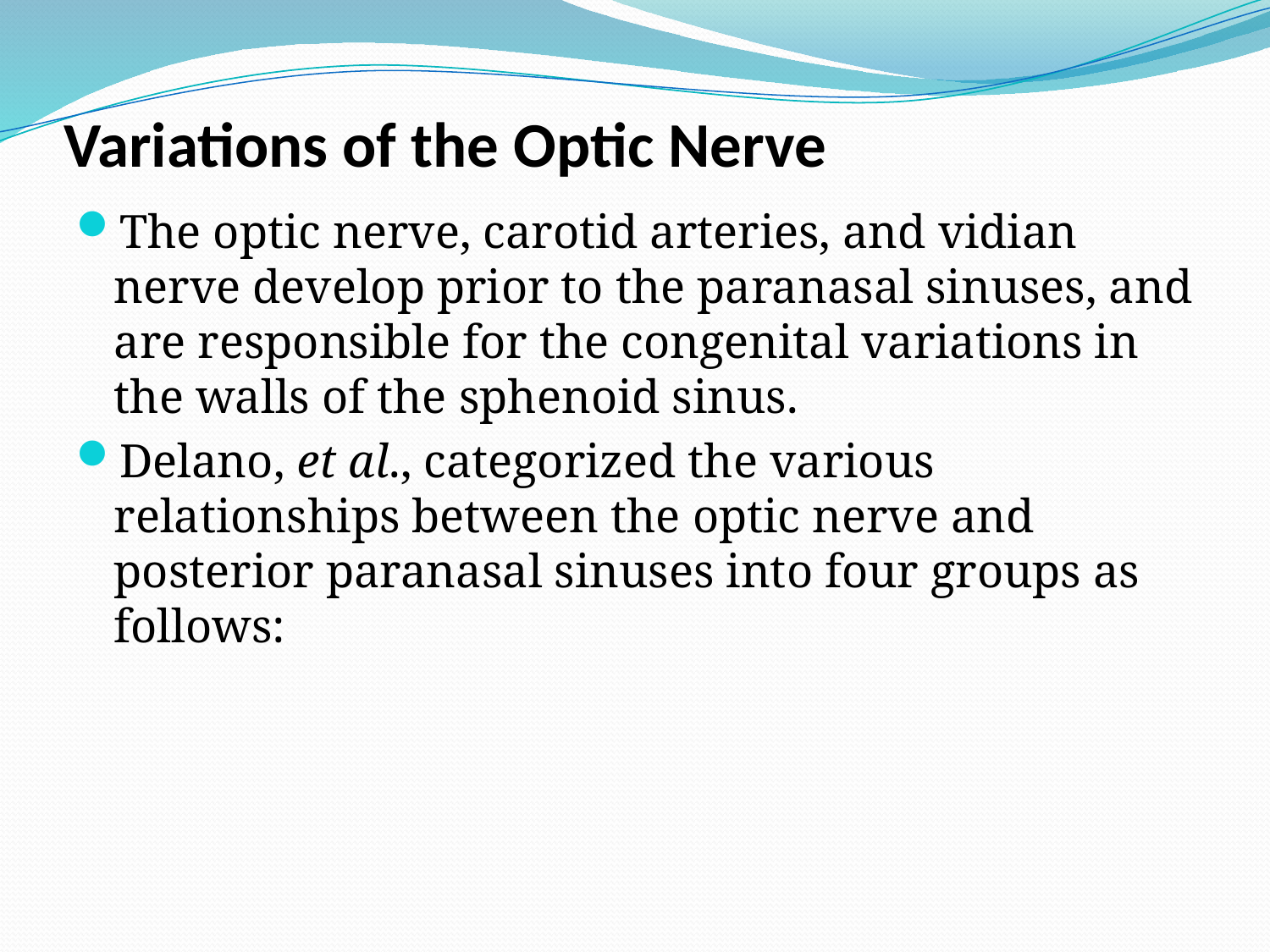

# Variations of the Optic Nerve
The optic nerve, carotid arteries, and vidian nerve develop prior to the paranasal sinuses, and are responsible for the congenital variations in the walls of the sphenoid sinus.
Delano, et al., categorized the various relationships between the optic nerve and posterior paranasal sinuses into four groups as follows: